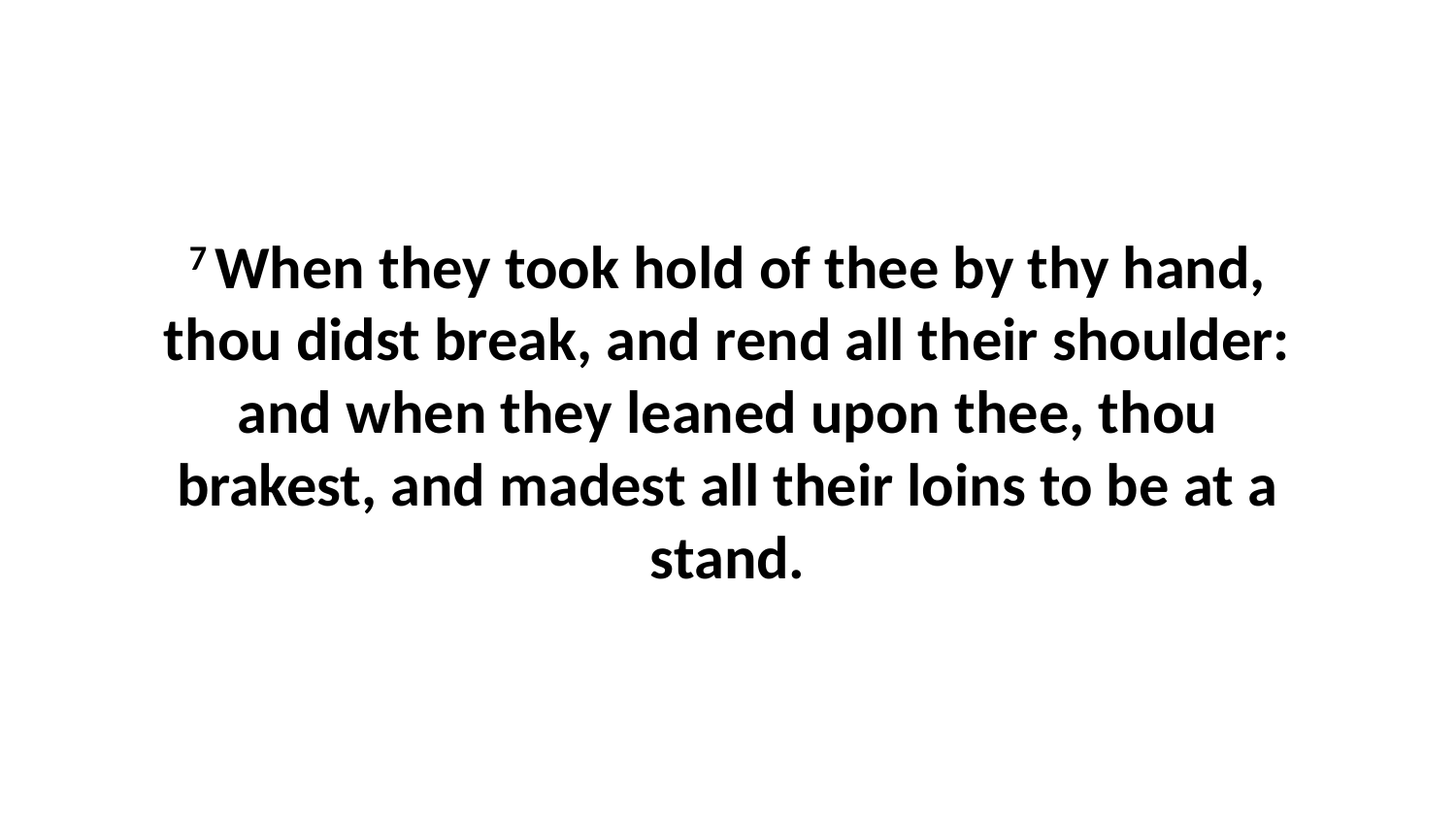

7 When they took hold of thee by thy hand, thou didst break, and rend all their shoulder: and when they leaned upon thee, thou brakest, and madest all their loins to be at a stand.